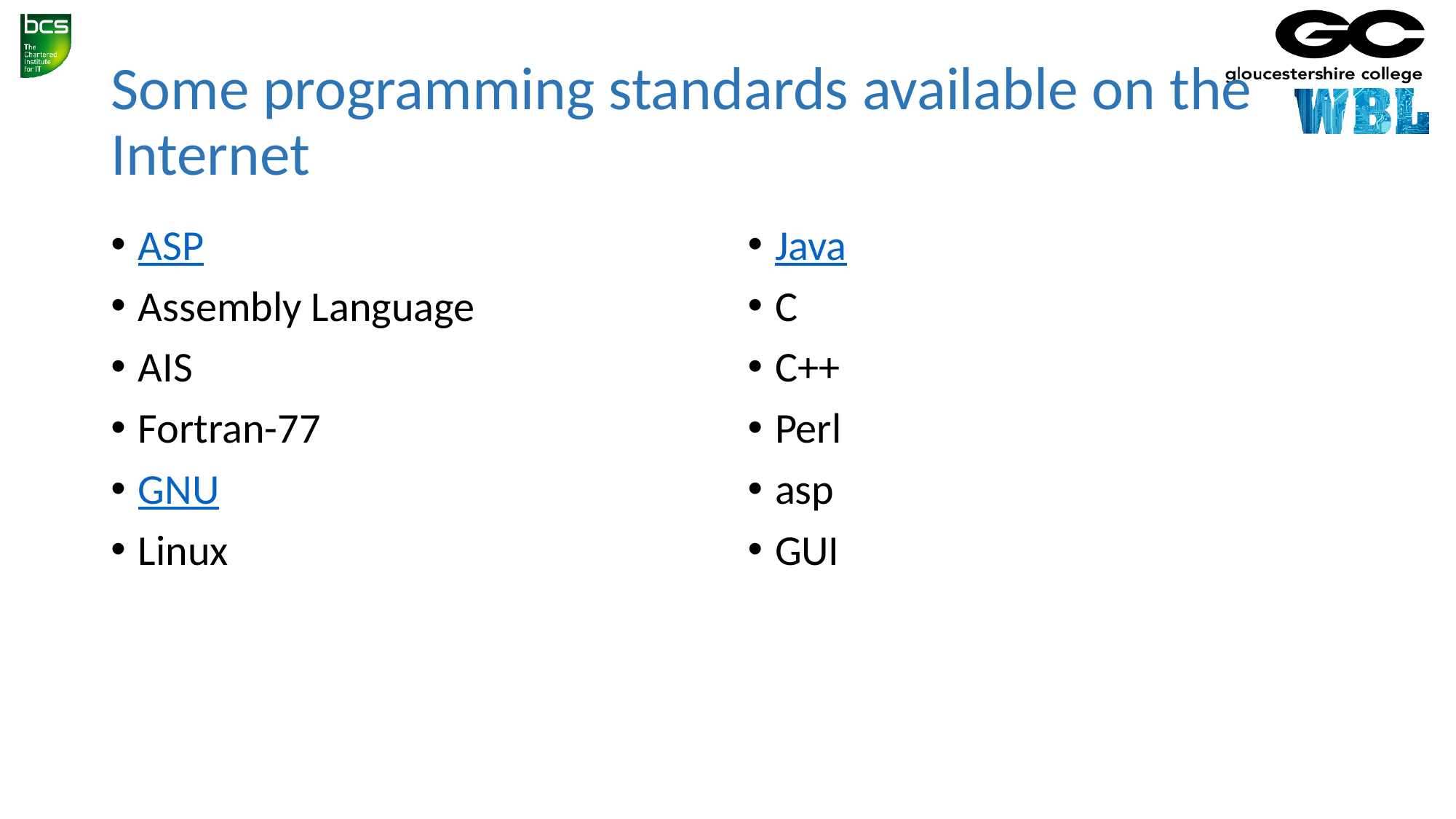

# Some programming standards available on the Internet
ASP
Assembly Language
AIS
Fortran-77
GNU
Linux
Java
C
C++
Perl
asp
GUI